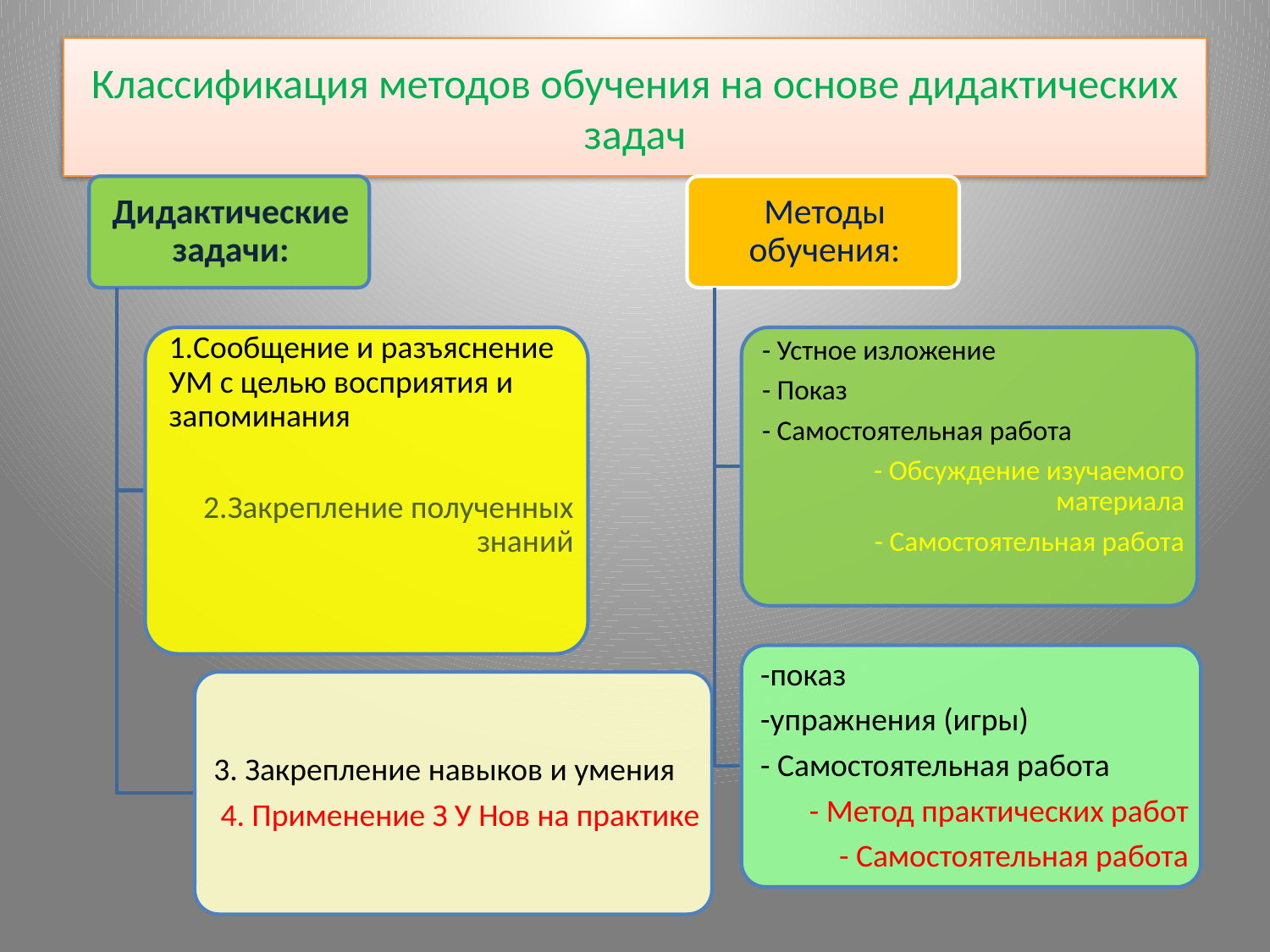

# Классификация методов обучения на основе дидактических задач
Дидактические задачи:
1.Сообщение и разъяснение УМ с целью восприятия и запоминания

2.Закрепление полученных знаний

3. Закрепление навыков и умения
4. Применение З У Нов на практике
Методы обучения:
- Устное изложение
- Показ
- Самостоятельная работа
- Обсуждение изучаемого материала
- Самостоятельная работа

-показ
-упражнения (игры)
- Самостоятельная работа
- Метод практических работ
- Самостоятельная работа